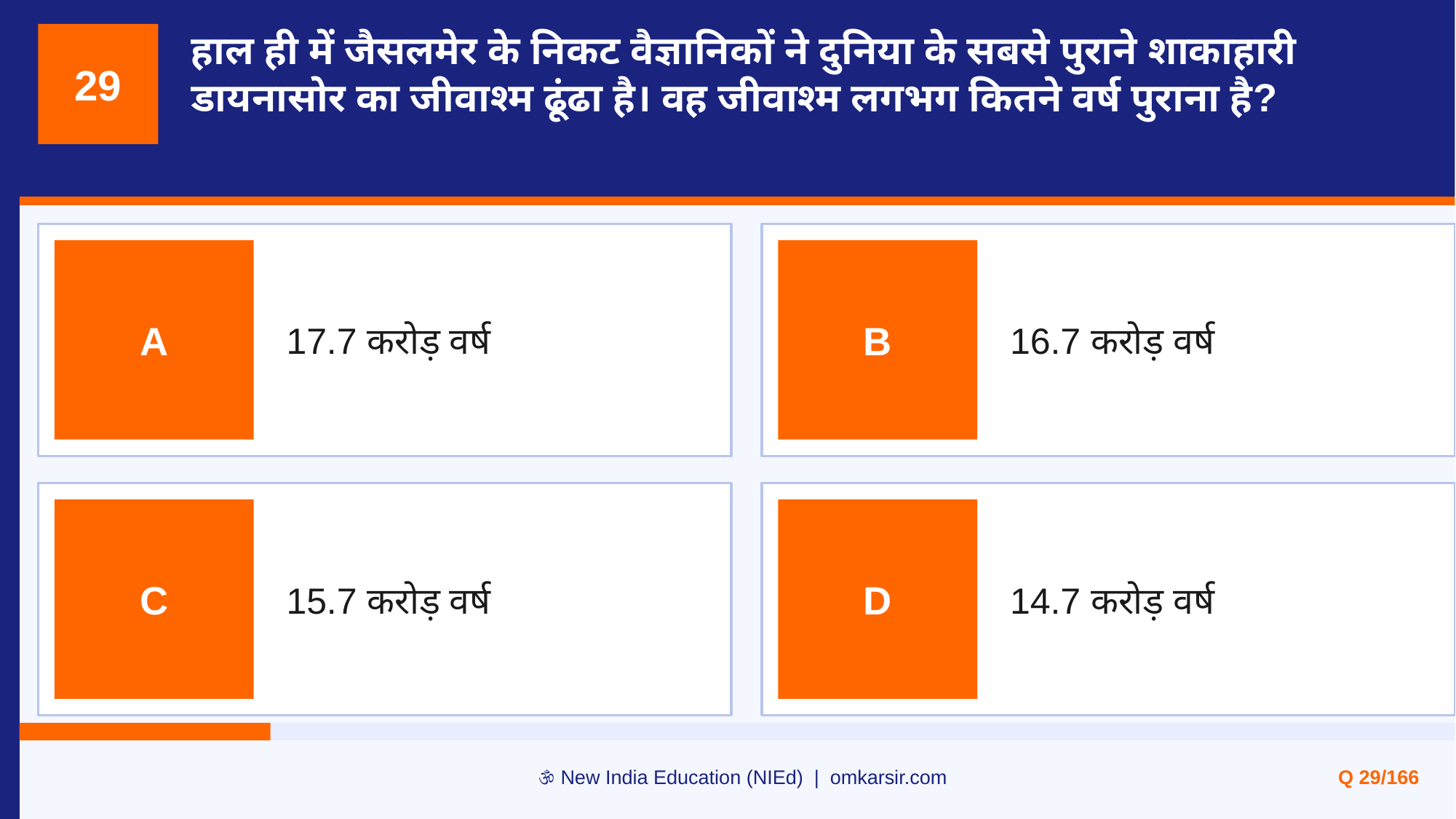

हाल ही में जैसलमेर के निकट वैज्ञानिकों ने दुनिया के सबसे पुराने शाकाहारी डायनासोर का जीवाश्म ढूंढा है। वह जीवाश्म लगभग कितने वर्ष पुराना है?
29

17.7 करोड़ वर्ष
16.7 करोड़ वर्ष
A
B

15.7 करोड़ वर्ष
14.7 करोड़ वर्ष
C
D

🕉️ New India Education (NIEd)  |  omkarsir.com
Q 29/166